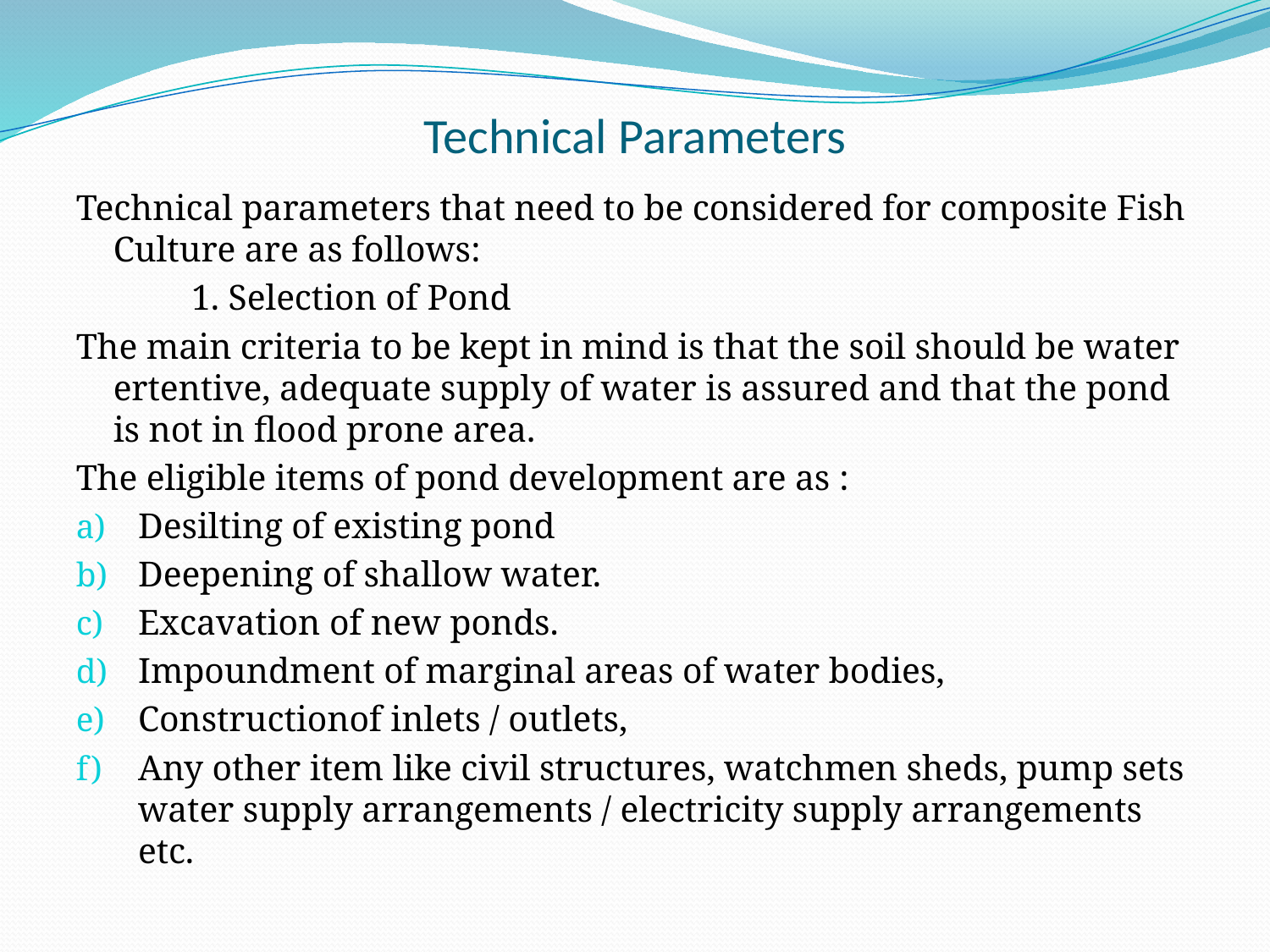

# Technical Parameters
Technical parameters that need to be considered for composite Fish Culture are as follows:
             1. Selection of Pond
The main criteria to be kept in mind is that the soil should be water ertentive, adequate supply of water is assured and that the pond is not in flood prone area.
The eligible items of pond development are as :
Desilting of existing pond
Deepening of shallow water.
Excavation of new ponds.
Impoundment of marginal areas of water bodies,
Constructionof inlets / outlets,
Any other item like civil structures, watchmen sheds, pump sets water supply arrangements / electricity supply arrangements etc.